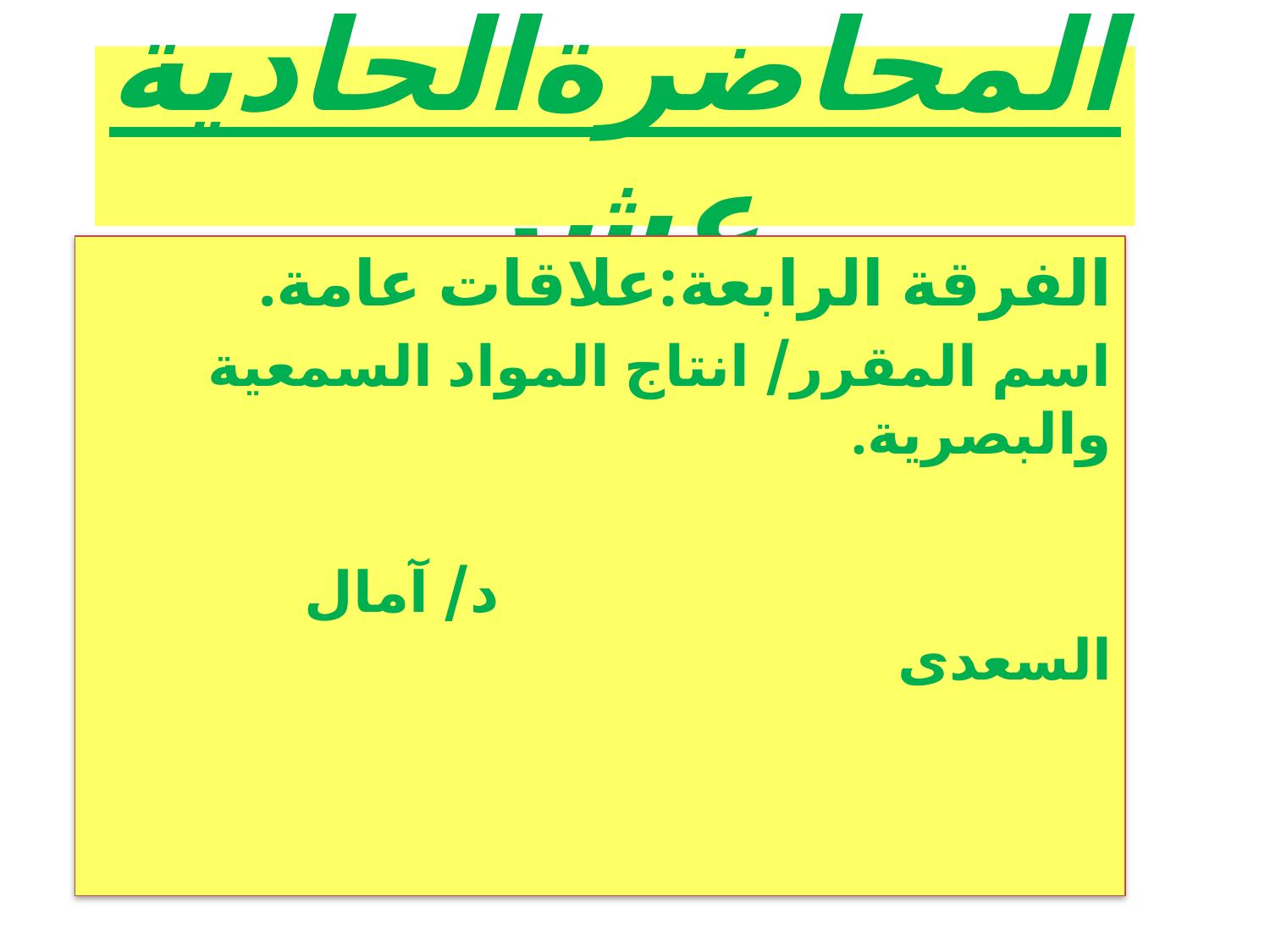

# المحاضرةالحاديةعشر
الفرقة الرابعة:علاقات عامة.
اسم المقرر/ انتاج المواد السمعية والبصرية.

                                          د/ آمال  السعدى